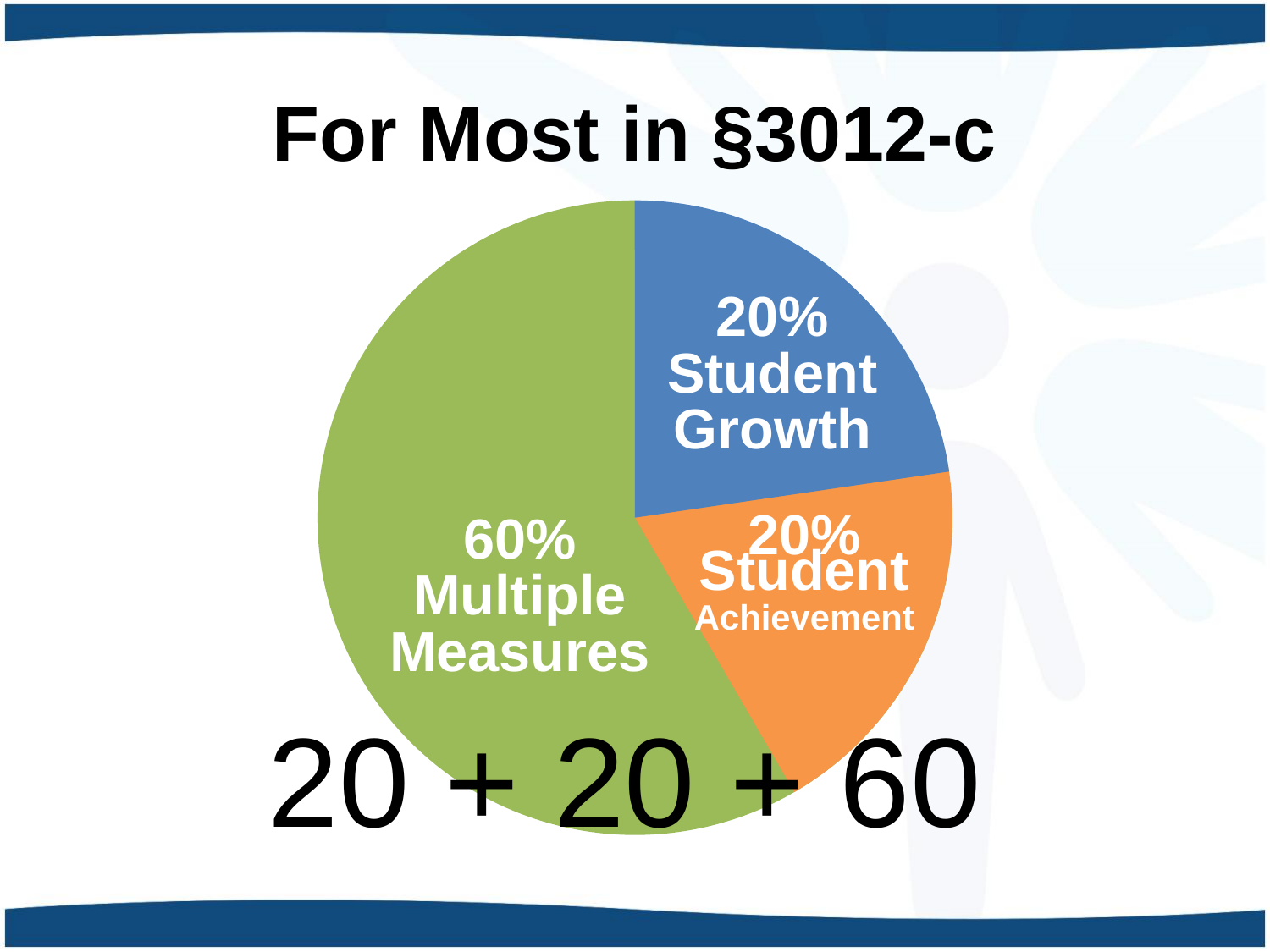

# For Most in §3012-c

20%
Student
Growth
60%
Multiple Measures
20%
Student
Achievement
20 + 20 + 60